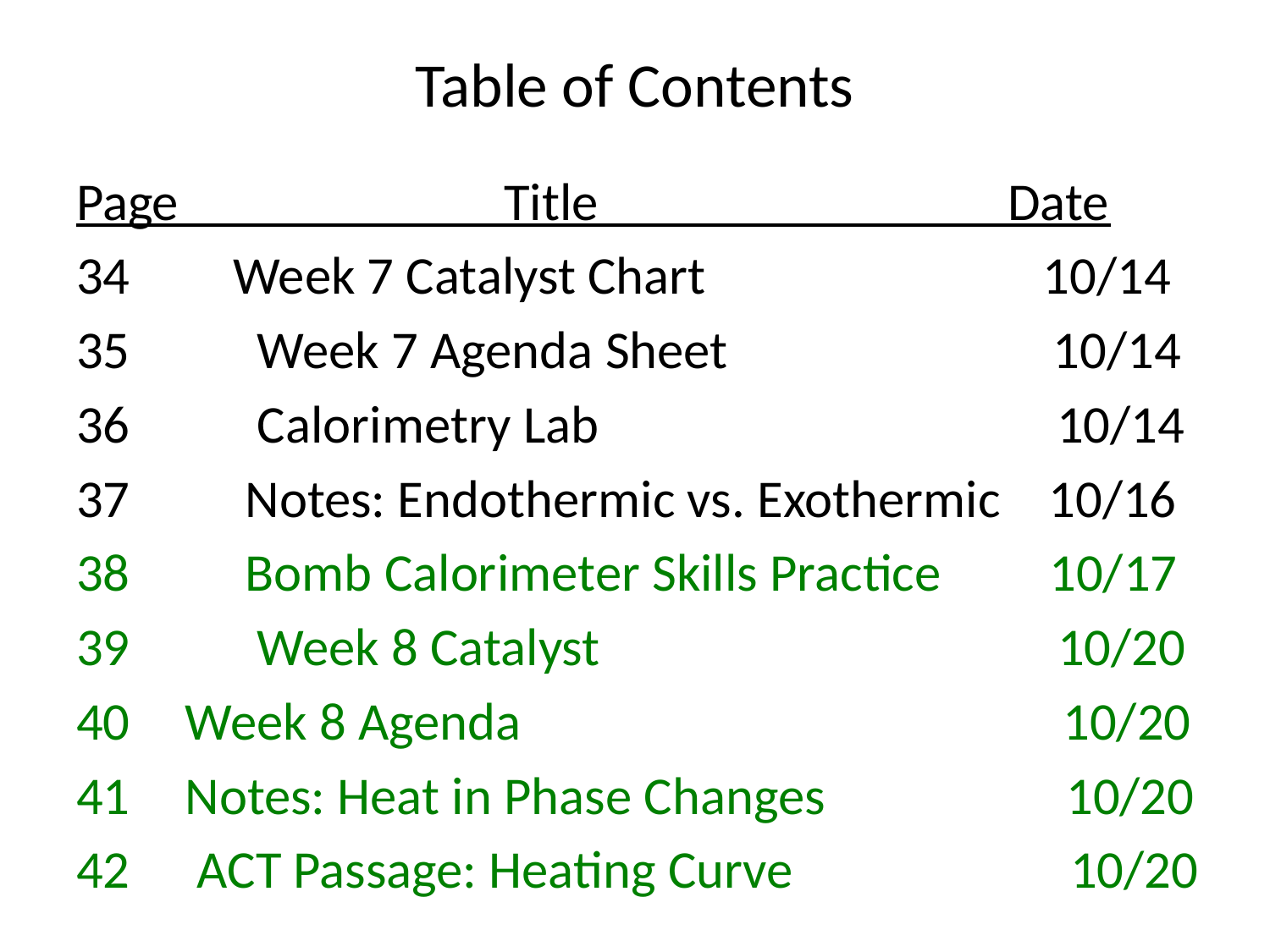

# Table of Contents
Page                           Title                                  Date
       Week 7 Catalyst Chart                            10/14
         Week 7 Agenda Sheet                           10/14
         Calorimetry Lab                                      10/14
        Notes: Endothermic vs. Exothermic    10/16
        Bomb Calorimeter Skills Practice         10/17
         Week 8 Catalyst                                      10/20
   Week 8 Agenda                                             10/20
   Notes: Heat in Phase Changes                    10/20
    ACT Passage: Heating Curve                       10/20